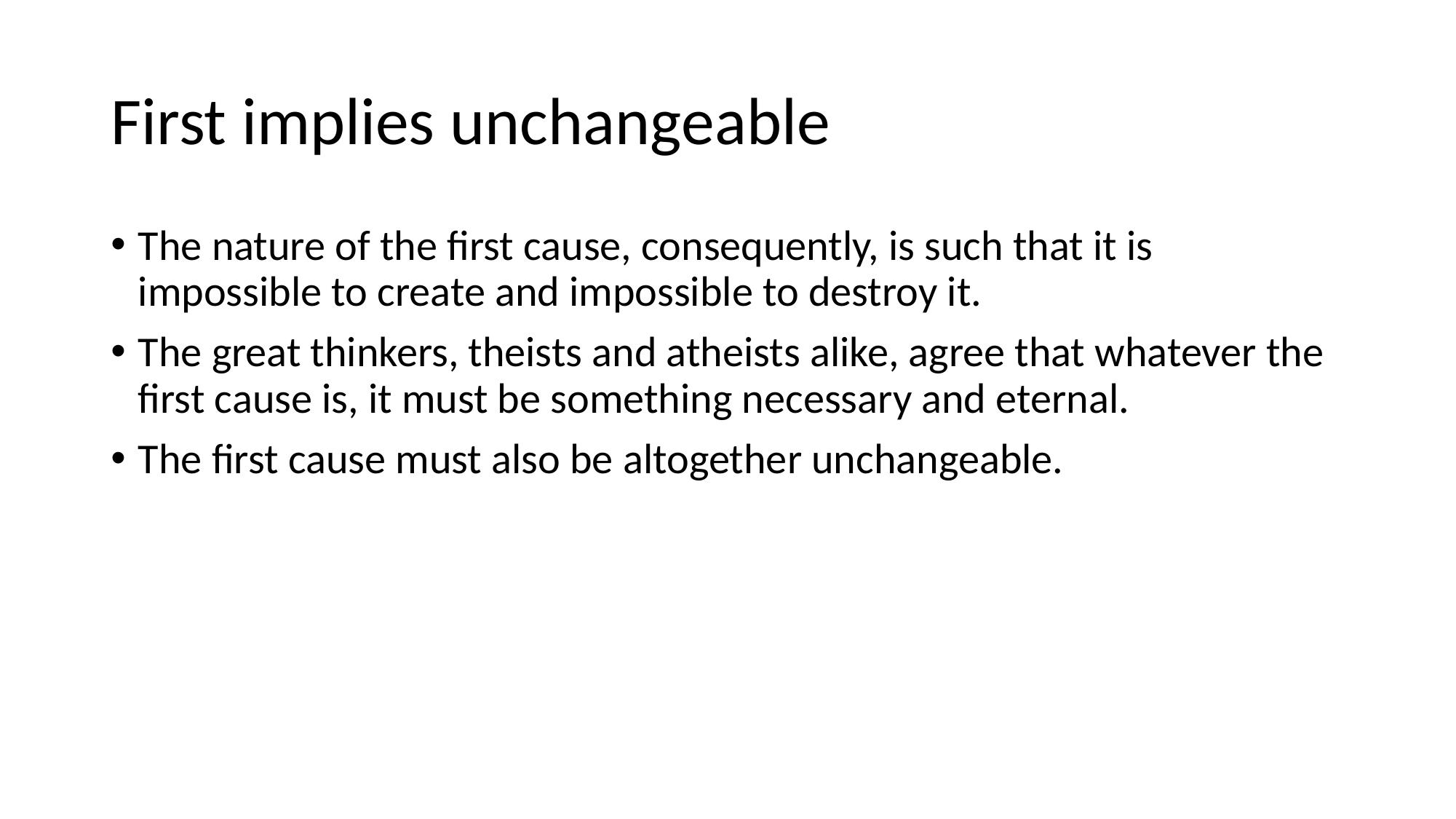

# First implies unchangeable
The nature of the first cause, consequently, is such that it is impossible to create and impossible to destroy it.
The great thinkers, theists and atheists alike, agree that whatever the first cause is, it must be something necessary and eternal.
The first cause must also be altogether unchangeable.